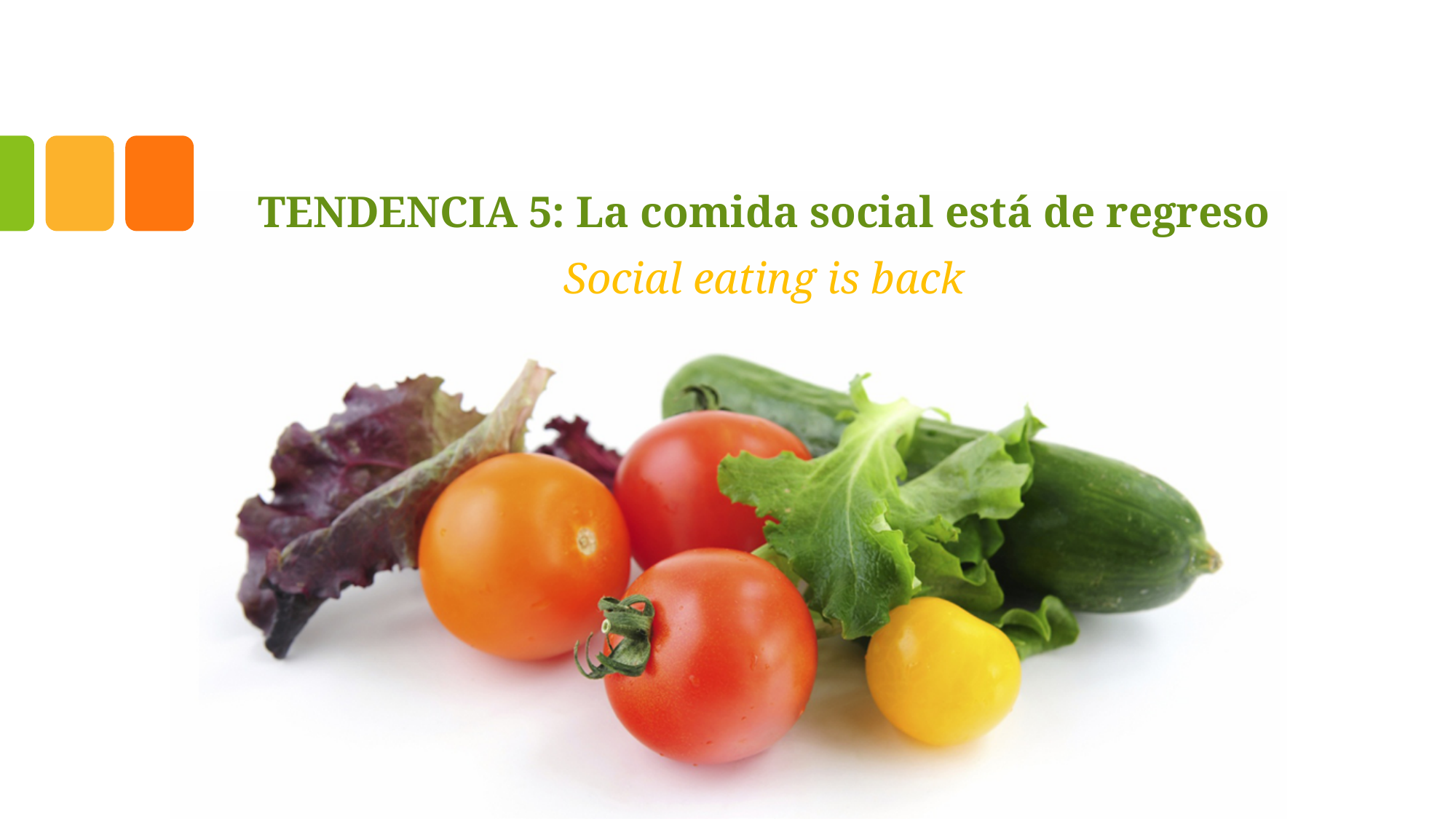

# TENDENCIA 5: La comida social está de regreso
Social eating is back